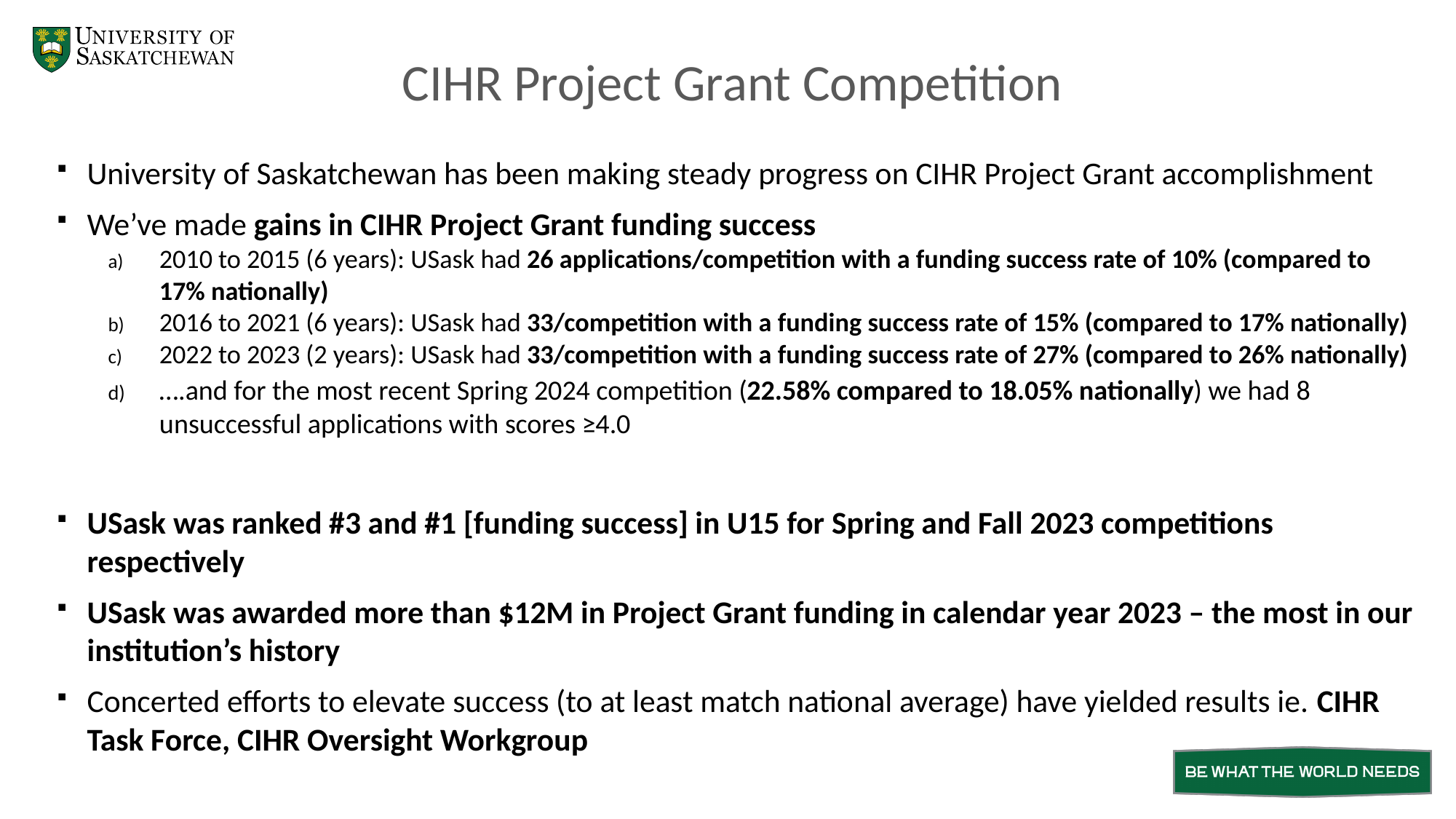

# CIHR Project Grant Competition
University of Saskatchewan has been making steady progress on CIHR Project Grant accomplishment
We’ve made gains in CIHR Project Grant funding success
2010 to 2015 (6 years): USask had 26 applications/competition with a funding success rate of 10% (compared to 17% nationally)
2016 to 2021 (6 years): USask had 33/competition with a funding success rate of 15% (compared to 17% nationally)
2022 to 2023 (2 years): USask had 33/competition with a funding success rate of 27% (compared to 26% nationally)
….and for the most recent Spring 2024 competition (22.58% compared to 18.05% nationally) we had 8 unsuccessful applications with scores ≥4.0

USask was ranked #3 and #1 [funding success] in U15 for Spring and Fall 2023 competitions respectively
USask was awarded more than $12M in Project Grant funding in calendar year 2023 – the most in our institution’s history
Concerted efforts to elevate success (to at least match national average) have yielded results ie. CIHR Task Force, CIHR Oversight Workgroup